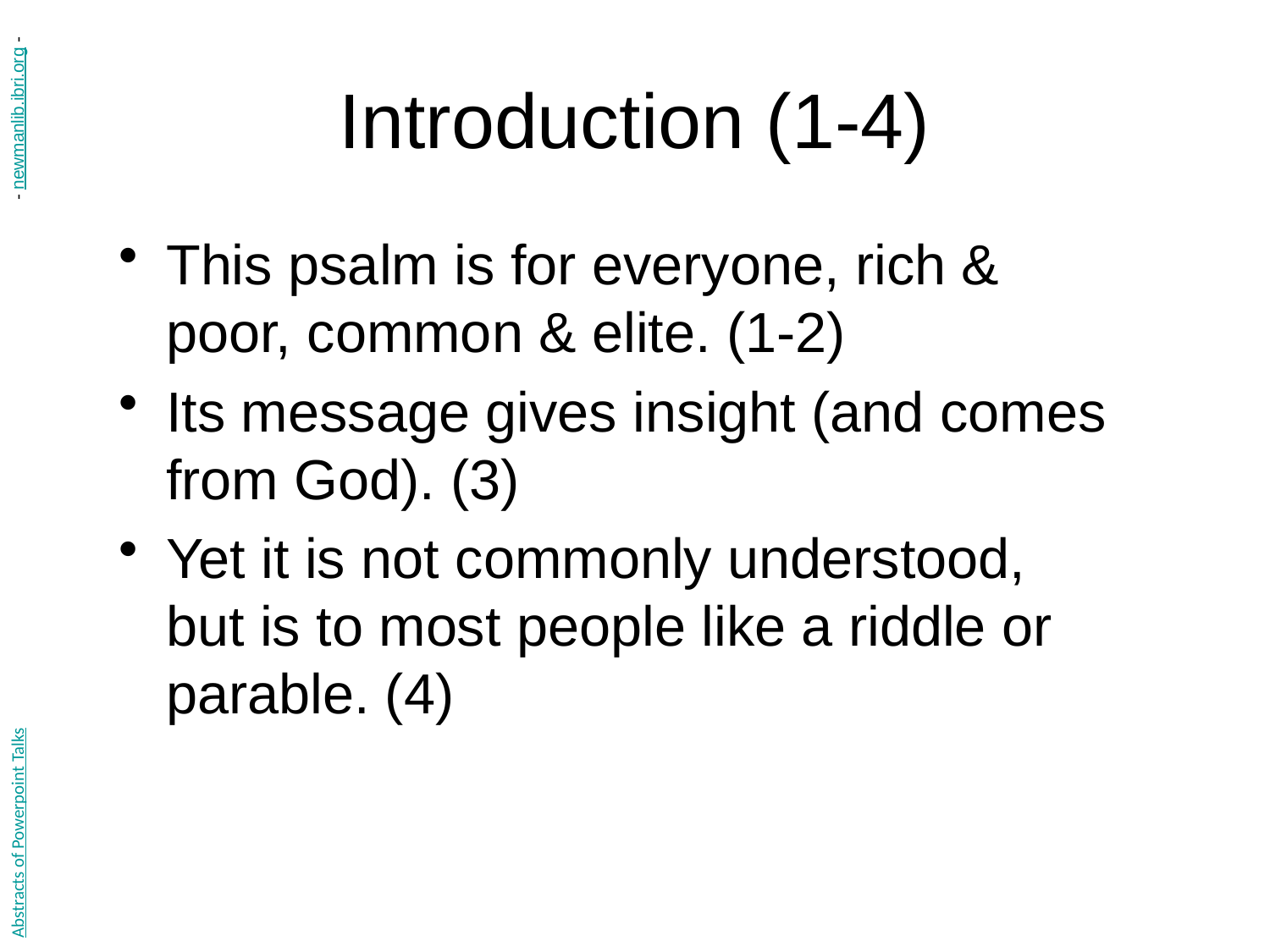

# Introduction (1-4)
- newmanlib.ibri.org -
This psalm is for everyone, rich & poor, common & elite. (1-2)
Its message gives insight (and comes from God). (3)
Yet it is not commonly understood, but is to most people like a riddle or parable. (4)
Abstracts of Powerpoint Talks